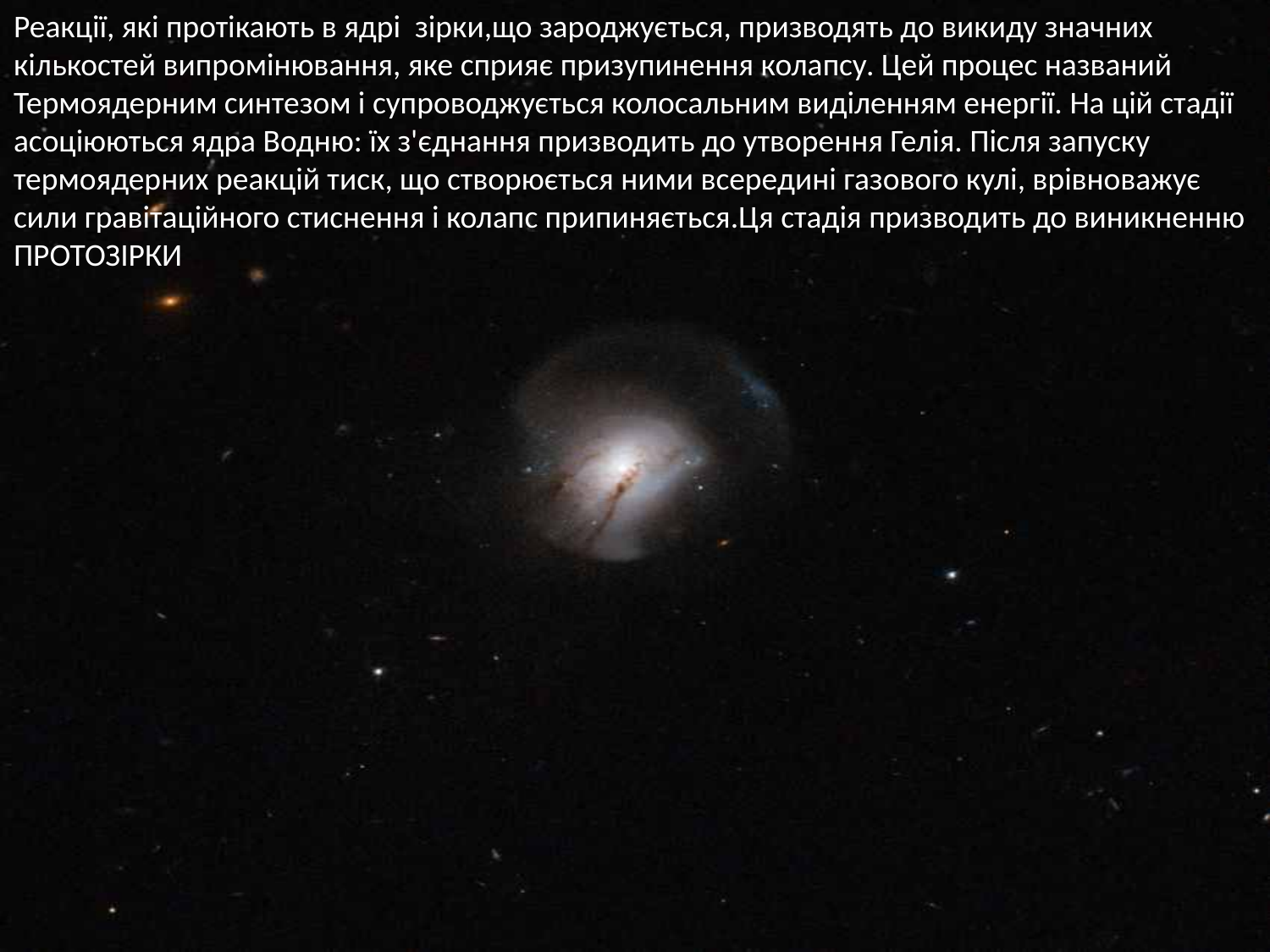

Реакції, які протікають в ядрі  зірки,що зароджується, призводять до викиду значних кількостей випромінювання, яке сприяє призупинення колапсу. Цей процес названий Термоядерним синтезом і супроводжується колосальним виділенням енергії. На цій стадії асоціюються ядра Водню: їх з'єднання призводить до утворення Гелія. Після запуску термоядерних реакцій тиск, що створюється ними всередині газового кулі, врівноважує сили гравітаційного стиснення і колапс припиняється.Ця стадія призводить до виникненню ПРОТОЗІРКИ